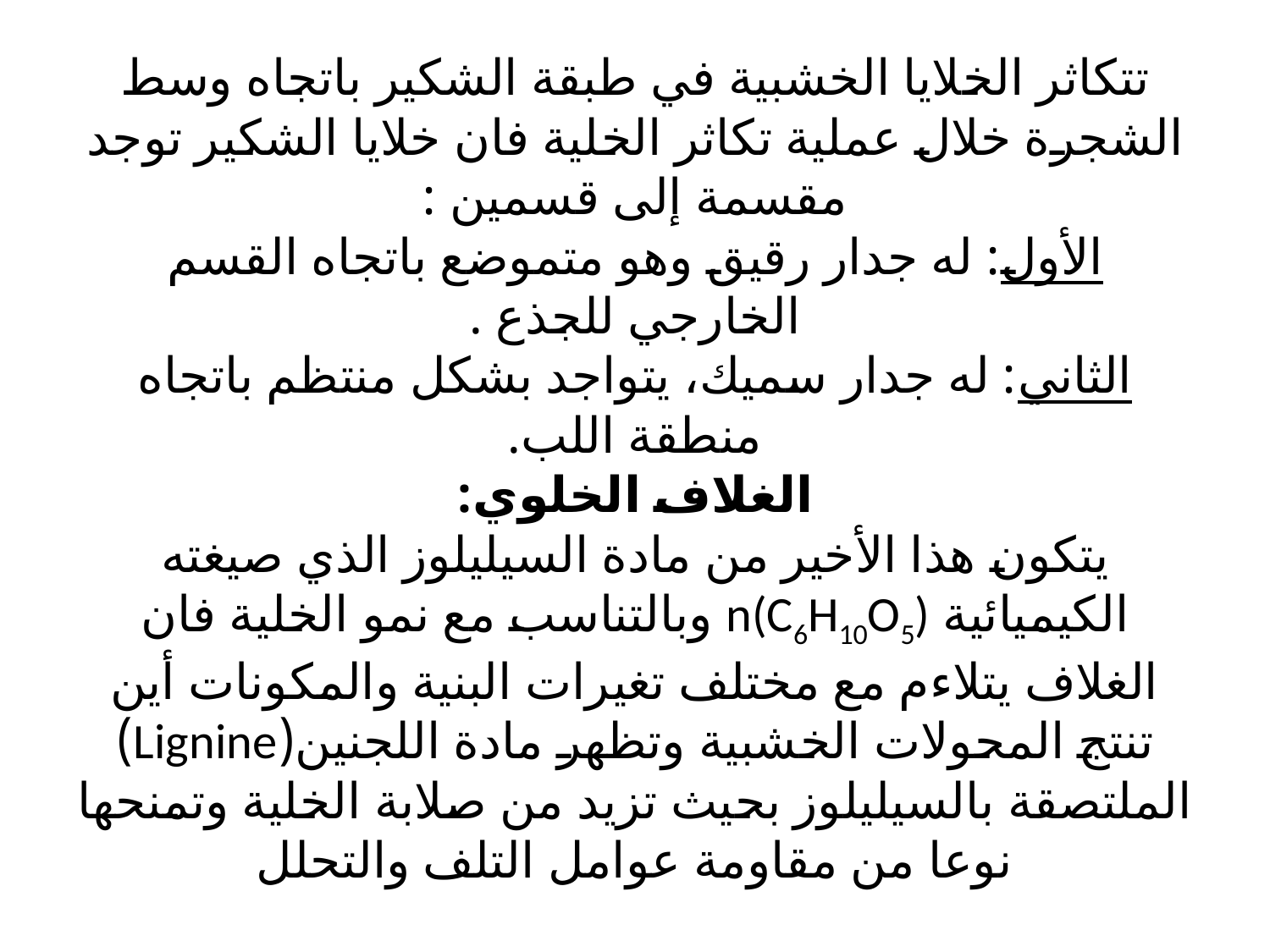

# تتكاثر الخلايا الخشبية في طبقة الشكير باتجاه وسط الشجرة خلال عملية تكاثر الخلية فان خلايا الشكير توجد مقسمة إلى قسمين : الأول: له جدار رقيق وهو متموضع باتجاه القسم الخارجي للجذع . الثاني: له جدار سميك، يتواجد بشكل منتظم باتجاه منطقة اللب. الغلاف الخلوي: يتكون هذا الأخير من مادة السيليلوز الذي صيغته الكيميائية n(C6H10O5) وبالتناسب مع نمو الخلية فان الغلاف يتلاءم مع مختلف تغيرات البنية والمكونات أين تنتج المحولات الخشبية وتظهر مادة اللجنين(Lignine) الملتصقة بالسيليلوز بحيث تزيد من صلابة الخلية وتمنحها نوعا من مقاومة عوامل التلف والتحلل